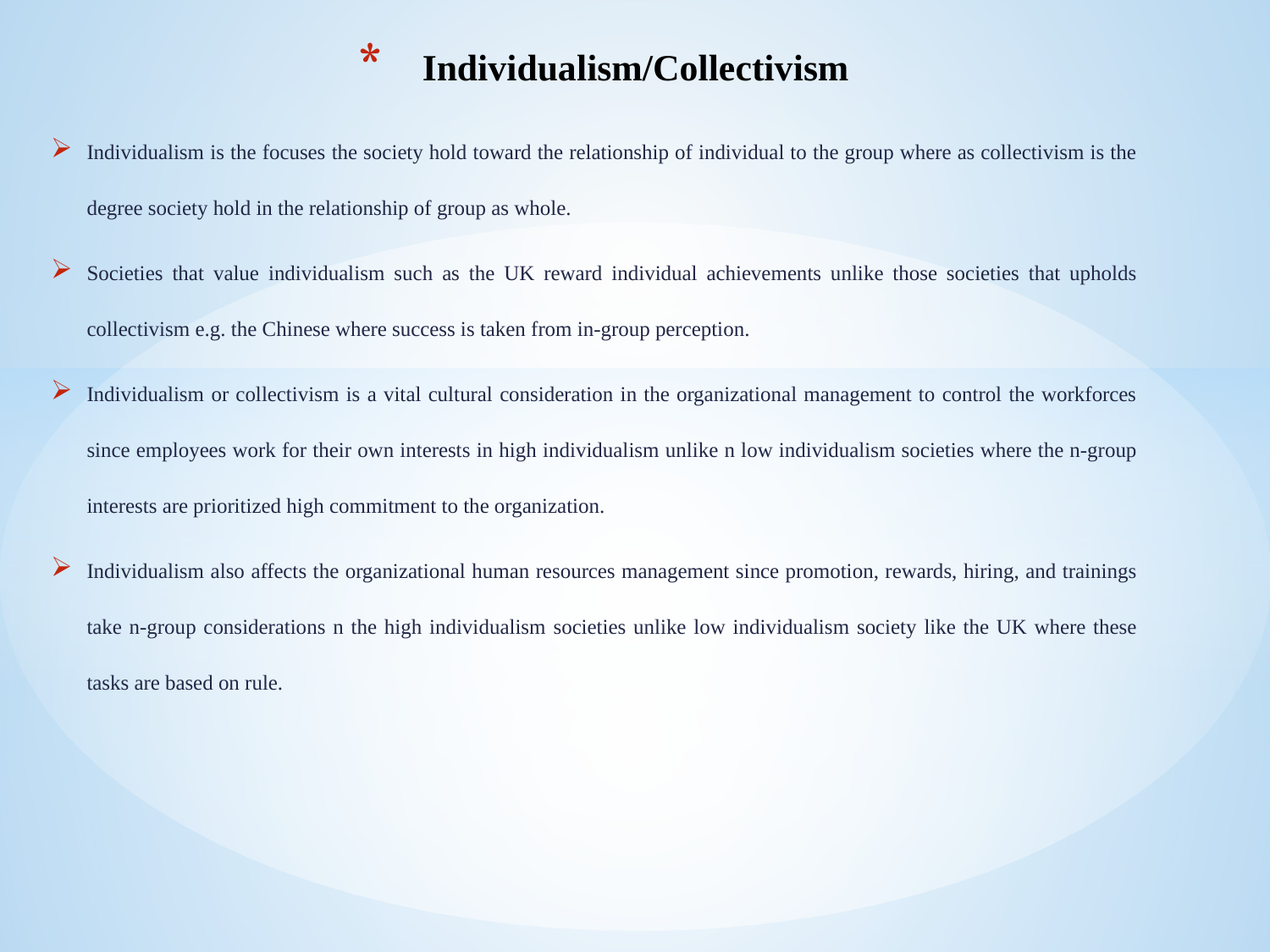

# Individualism/Collectivism
Individualism is the focuses the society hold toward the relationship of individual to the group where as collectivism is the degree society hold in the relationship of group as whole.
Societies that value individualism such as the UK reward individual achievements unlike those societies that upholds collectivism e.g. the Chinese where success is taken from in-group perception.
Individualism or collectivism is a vital cultural consideration in the organizational management to control the workforces since employees work for their own interests in high individualism unlike n low individualism societies where the n-group interests are prioritized high commitment to the organization.
Individualism also affects the organizational human resources management since promotion, rewards, hiring, and trainings take n-group considerations n the high individualism societies unlike low individualism society like the UK where these tasks are based on rule.